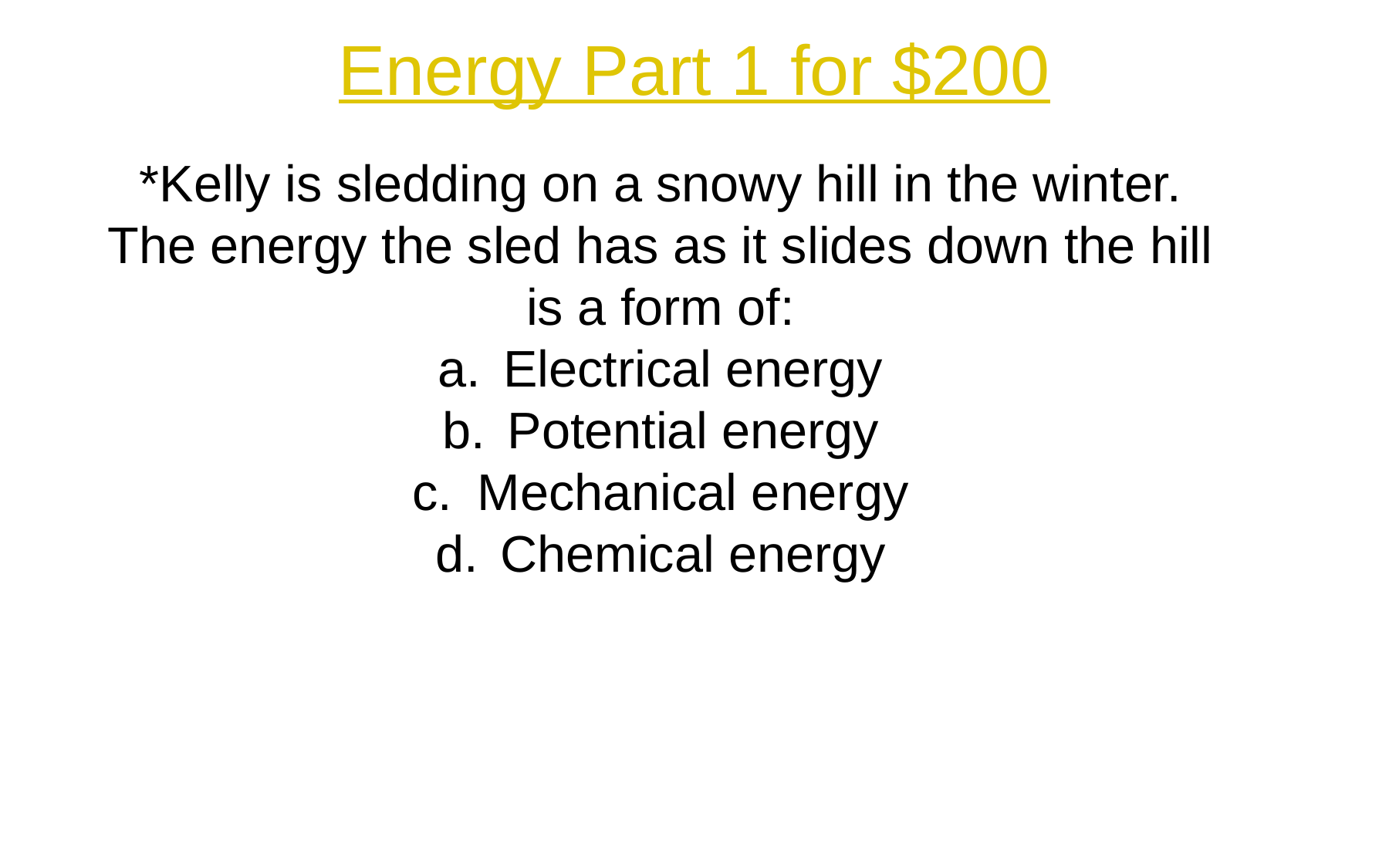

Energy Part 1 for $200
*Kelly is sledding on a snowy hill in the winter. The energy the sled has as it slides down the hill is a form of:
Electrical energy
Potential energy
Mechanical energy
Chemical energy